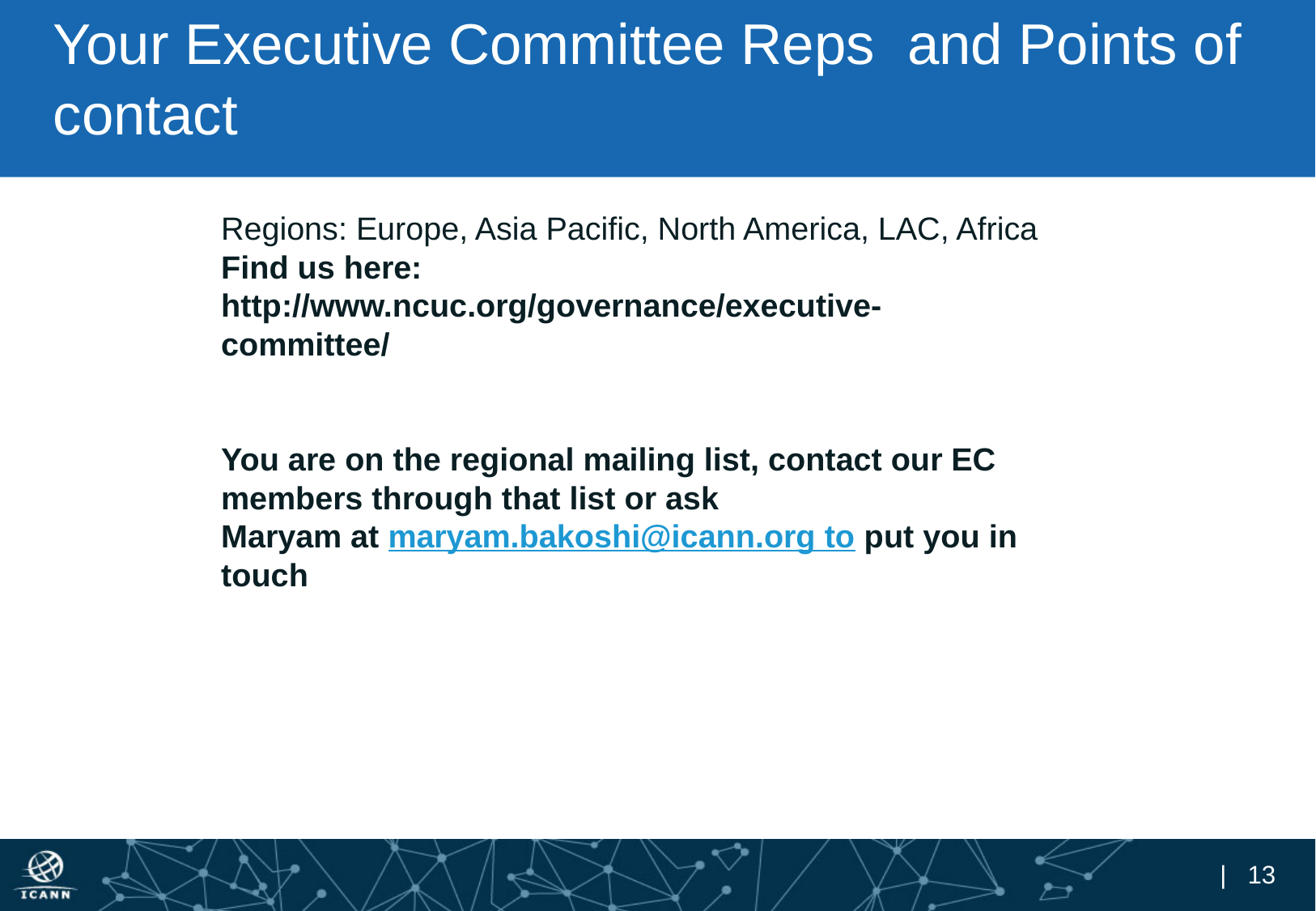

# Your Executive Committee Reps  and Points of contact
Regions: Europe, Asia Pacific, North America, LAC, Africa
Find us here:
http://www.ncuc.org/governance/executive-committee/

You are on the regional mailing list, contact our EC members through that list or ask
Maryam at maryam.bakoshi@icann.org to put you in touch